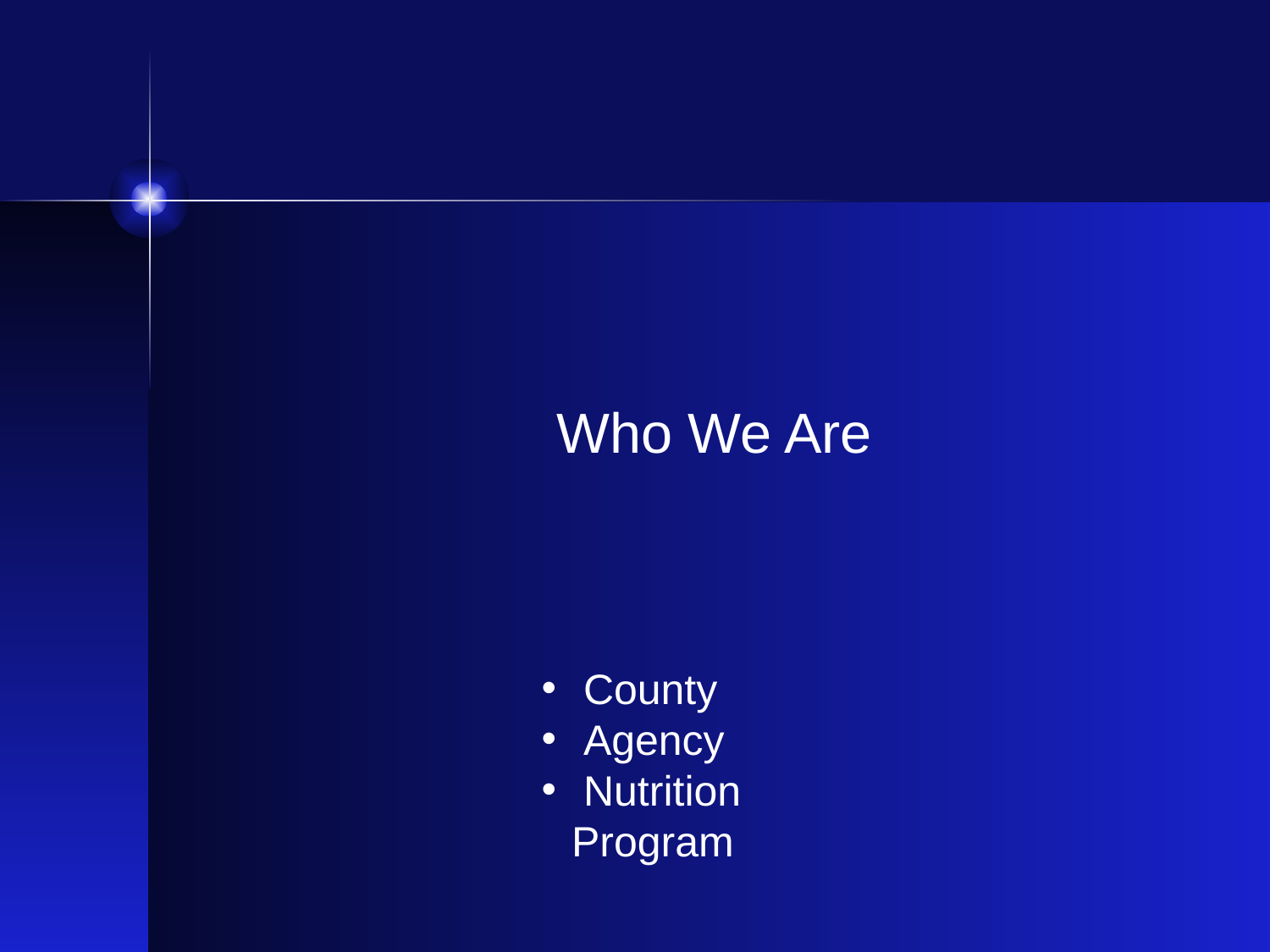

Who We Are
 County
 Agency
 Nutrition Program